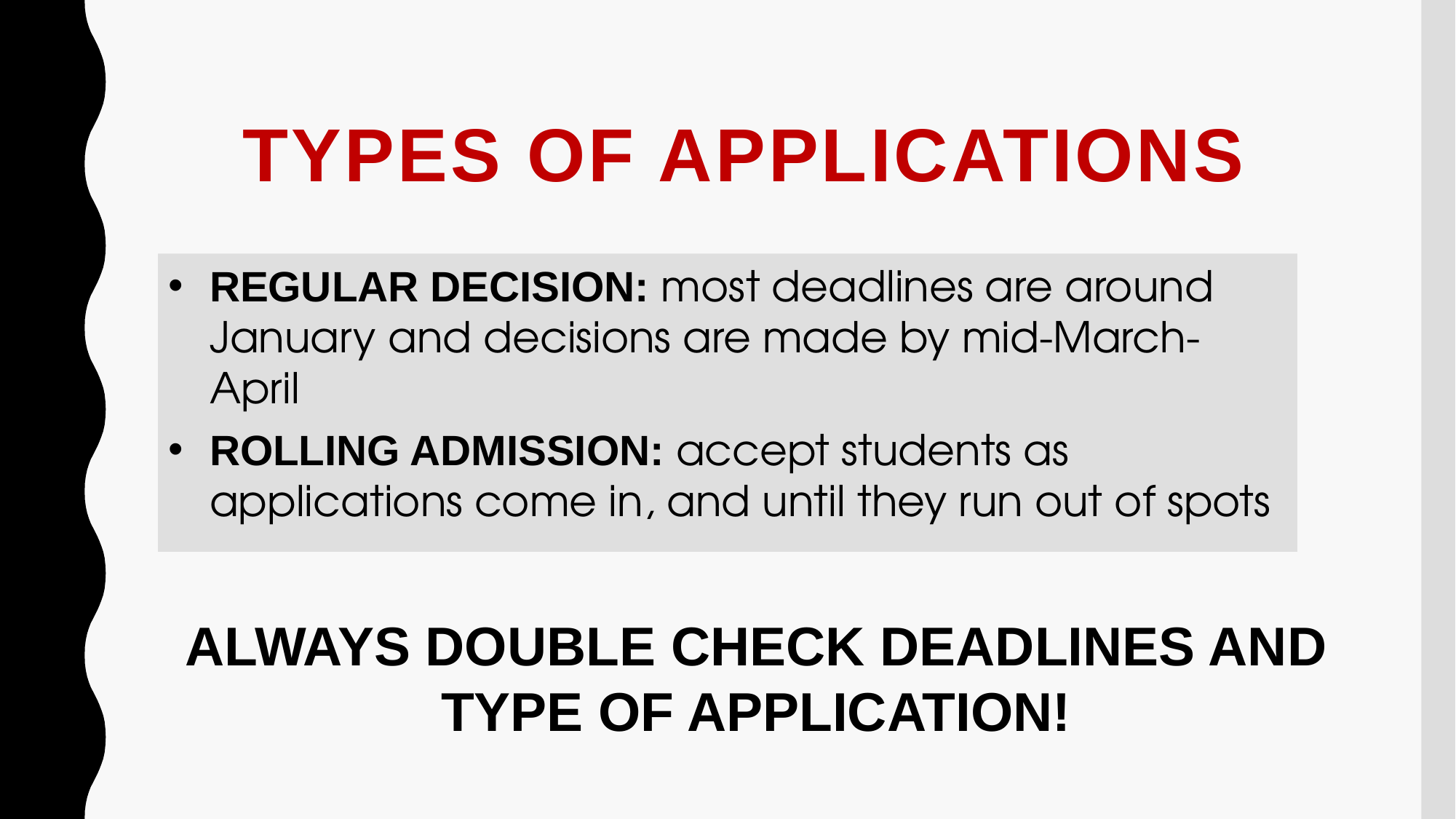

TYPES OF APPLICATIONS
REGULAR DECISION: most deadlines are around January and decisions are made by mid-March-April
ROLLING ADMISSION: accept students as applications come in, and until they run out of spots

ALWAYS DOUBLE CHECK DEADLINES AND TYPE OF APPLICATION!